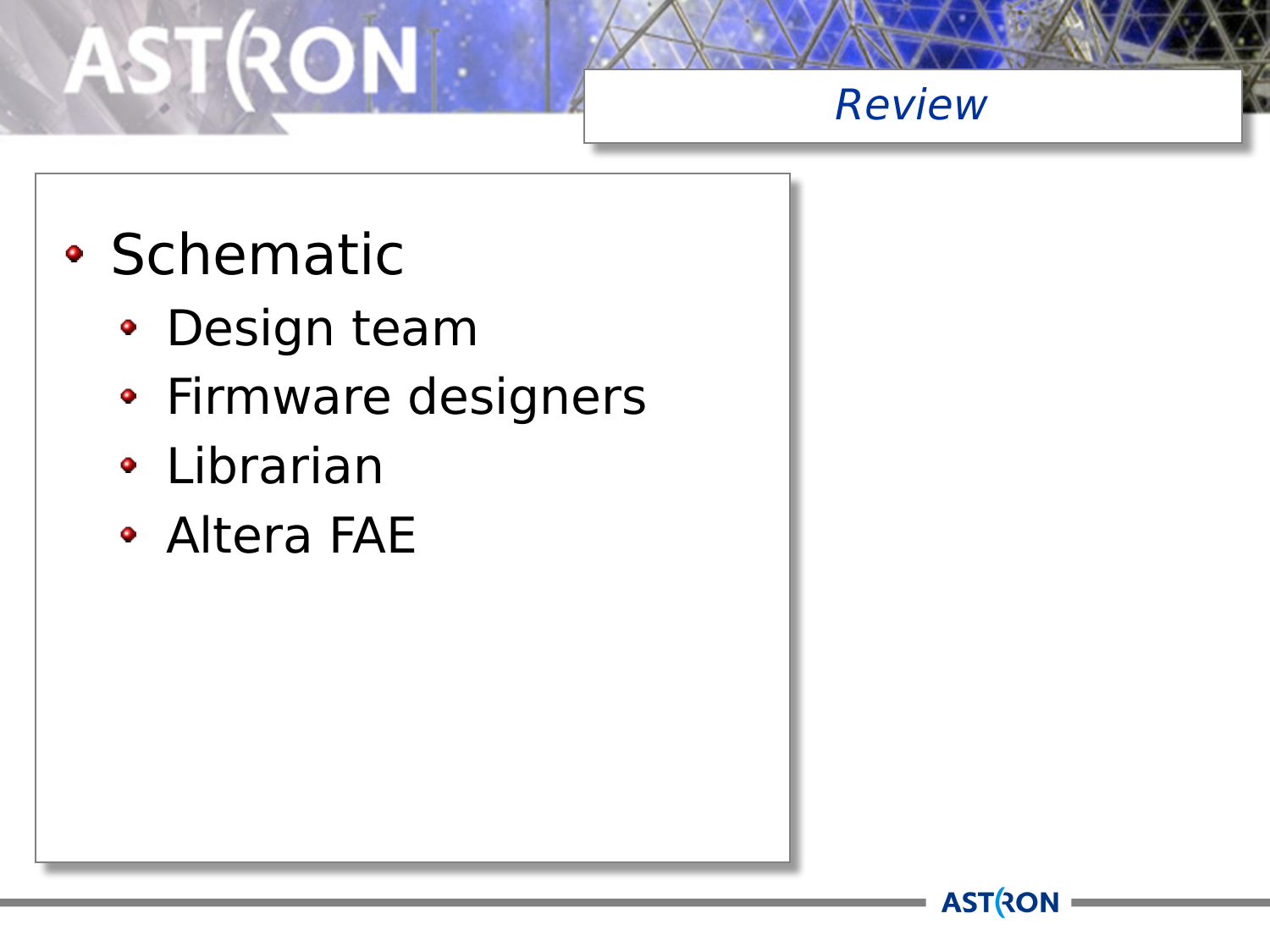

# Review
Schematic
Design team
Firmware designers
Librarian
Altera FAE